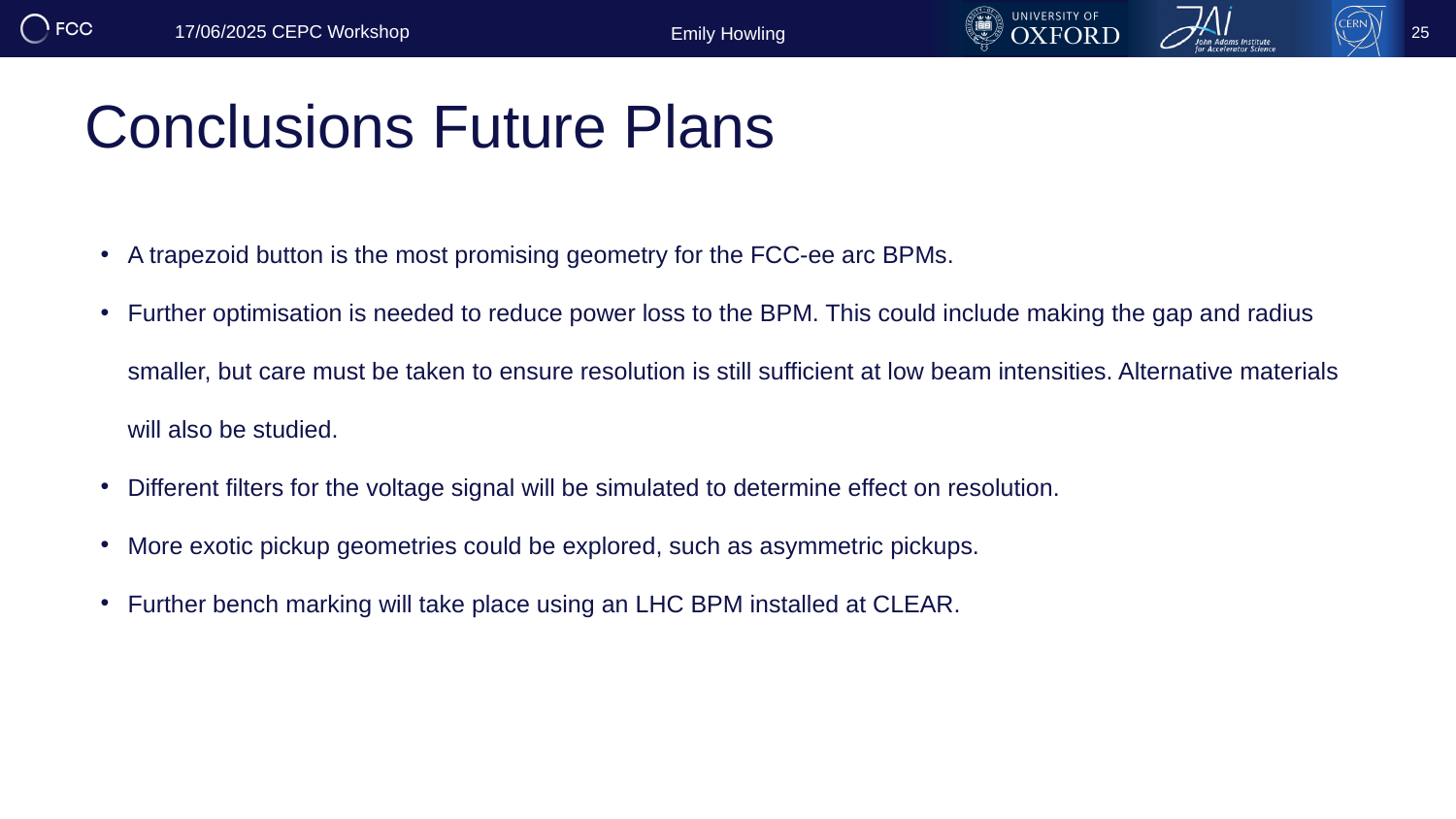

25
# Conclusions Future Plans
A trapezoid button is the most promising geometry for the FCC-ee arc BPMs.
Further optimisation is needed to reduce power loss to the BPM. This could include making the gap and radius smaller, but care must be taken to ensure resolution is still sufficient at low beam intensities. Alternative materials will also be studied.
Different filters for the voltage signal will be simulated to determine effect on resolution.
More exotic pickup geometries could be explored, such as asymmetric pickups.
Further bench marking will take place using an LHC BPM installed at CLEAR.